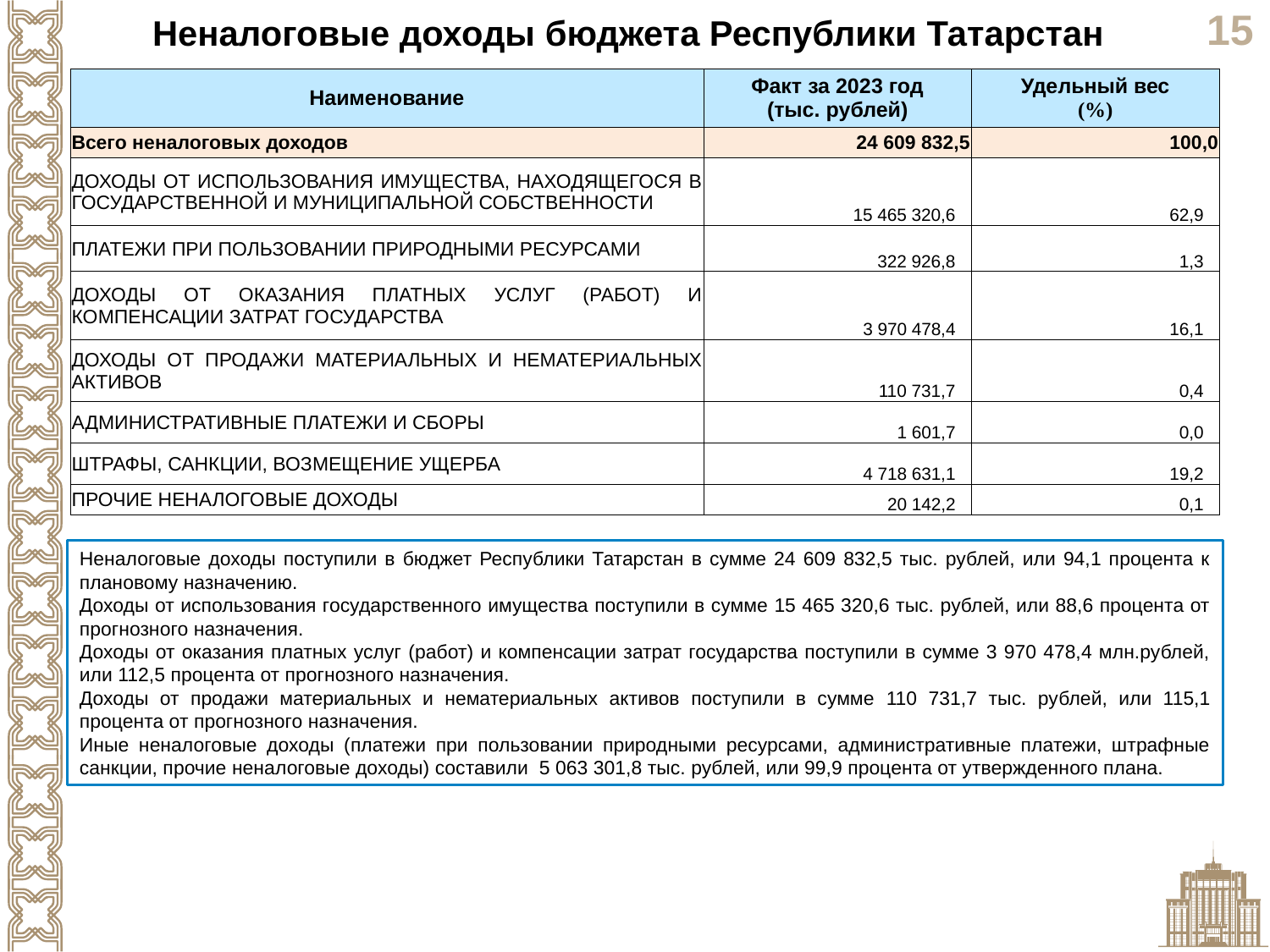

Неналоговые доходы бюджета Республики Татарстан
| Наименование | Факт за 2023 год (тыс. рублей) | Удельный вес (%) |
| --- | --- | --- |
| Всего неналоговых доходов | 24 609 832,5 | 100,0 |
| ДОХОДЫ ОТ ИСПОЛЬЗОВАНИЯ ИМУЩЕСТВА, НАХОДЯЩЕГОСЯ В ГОСУДАРСТВЕННОЙ И МУНИЦИПАЛЬНОЙ СОБСТВЕННОСТИ | 15 465 320,6 | 62,9 |
| ПЛАТЕЖИ ПРИ ПОЛЬЗОВАНИИ ПРИРОДНЫМИ РЕСУРСАМИ | 322 926,8 | 1,3 |
| ДОХОДЫ ОТ ОКАЗАНИЯ ПЛАТНЫХ УСЛУГ (РАБОТ) И КОМПЕНСАЦИИ ЗАТРАТ ГОСУДАРСТВА | 3 970 478,4 | 16,1 |
| ДОХОДЫ ОТ ПРОДАЖИ МАТЕРИАЛЬНЫХ И НЕМАТЕРИАЛЬНЫХ АКТИВОВ | 110 731,7 | 0,4 |
| АДМИНИСТРАТИВНЫЕ ПЛАТЕЖИ И СБОРЫ | 1 601,7 | 0,0 |
| ШТРАФЫ, САНКЦИИ, ВОЗМЕЩЕНИЕ УЩЕРБА | 4 718 631,1 | 19,2 |
| ПРОЧИЕ НЕНАЛОГОВЫЕ ДОХОДЫ | 20 142,2 | 0,1 |
Неналоговые доходы поступили в бюджет Республики Татарстан в сумме 24 609 832,5 тыс. рублей, или 94,1 процента к плановому назначению.
Доходы от использования государственного имущества поступили в сумме 15 465 320,6 тыс. рублей, или 88,6 процента от прогнозного назначения.
Доходы от оказания платных услуг (работ) и компенсации затрат государства поступили в сумме 3 970 478,4 млн.рублей, или 112,5 процента от прогнозного назначения.
Доходы от продажи материальных и нематериальных активов поступили в сумме 110 731,7 тыс. рублей, или 115,1 процента от прогнозного назначения.
Иные неналоговые доходы (платежи при пользовании природными ресурсами, административные платежи, штрафные санкции, прочие неналоговые доходы) составили  5 063 301,8 тыс. рублей, или 99,9 процента от утвержденного плана.